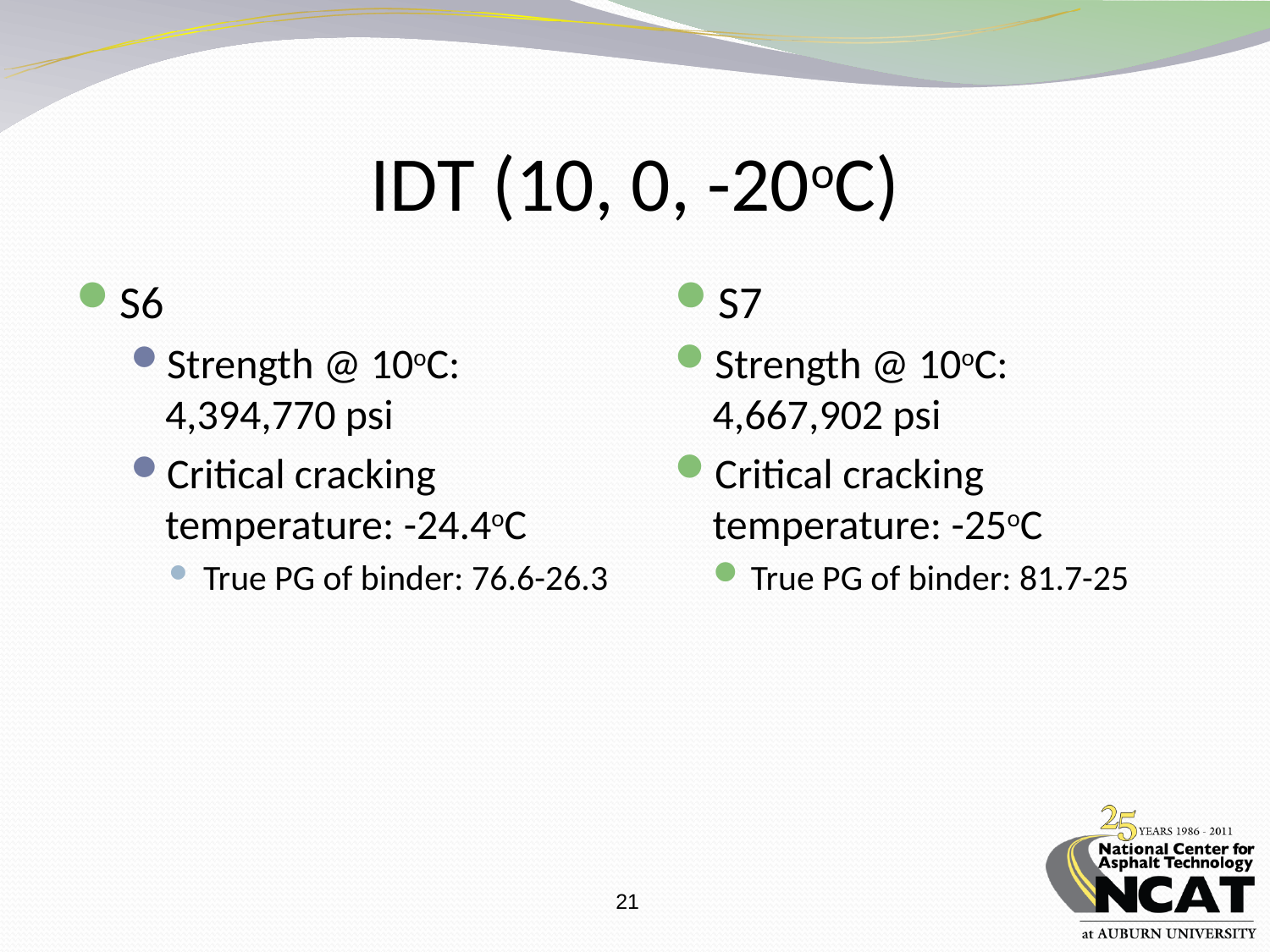

# IDT (10, 0, -20oC)
S6
Strength @ 10oC: 4,394,770 psi
Critical cracking temperature: -24.4oC
True PG of binder: 76.6-26.3
S7
Strength @ 10oC: 4,667,902 psi
Critical cracking temperature: -25oC
True PG of binder: 81.7-25